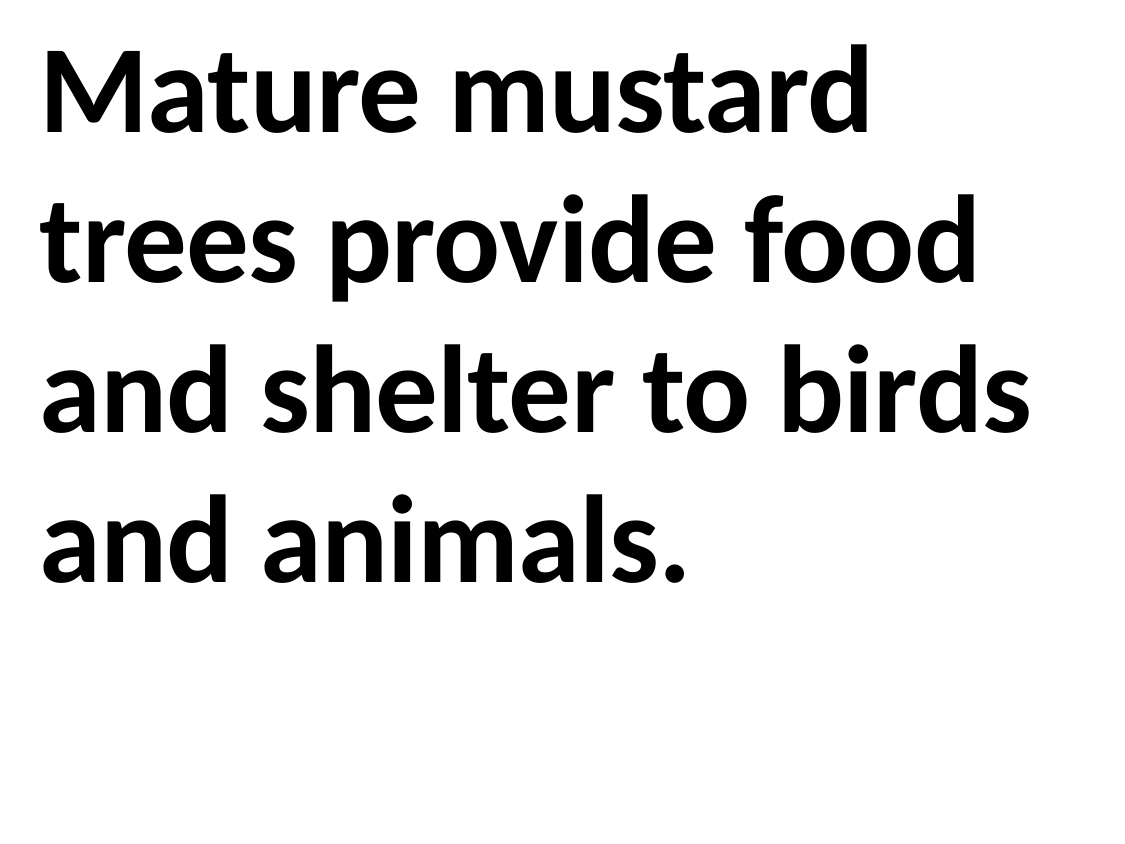

Mature mustard trees provide food and shelter to birds and animals.